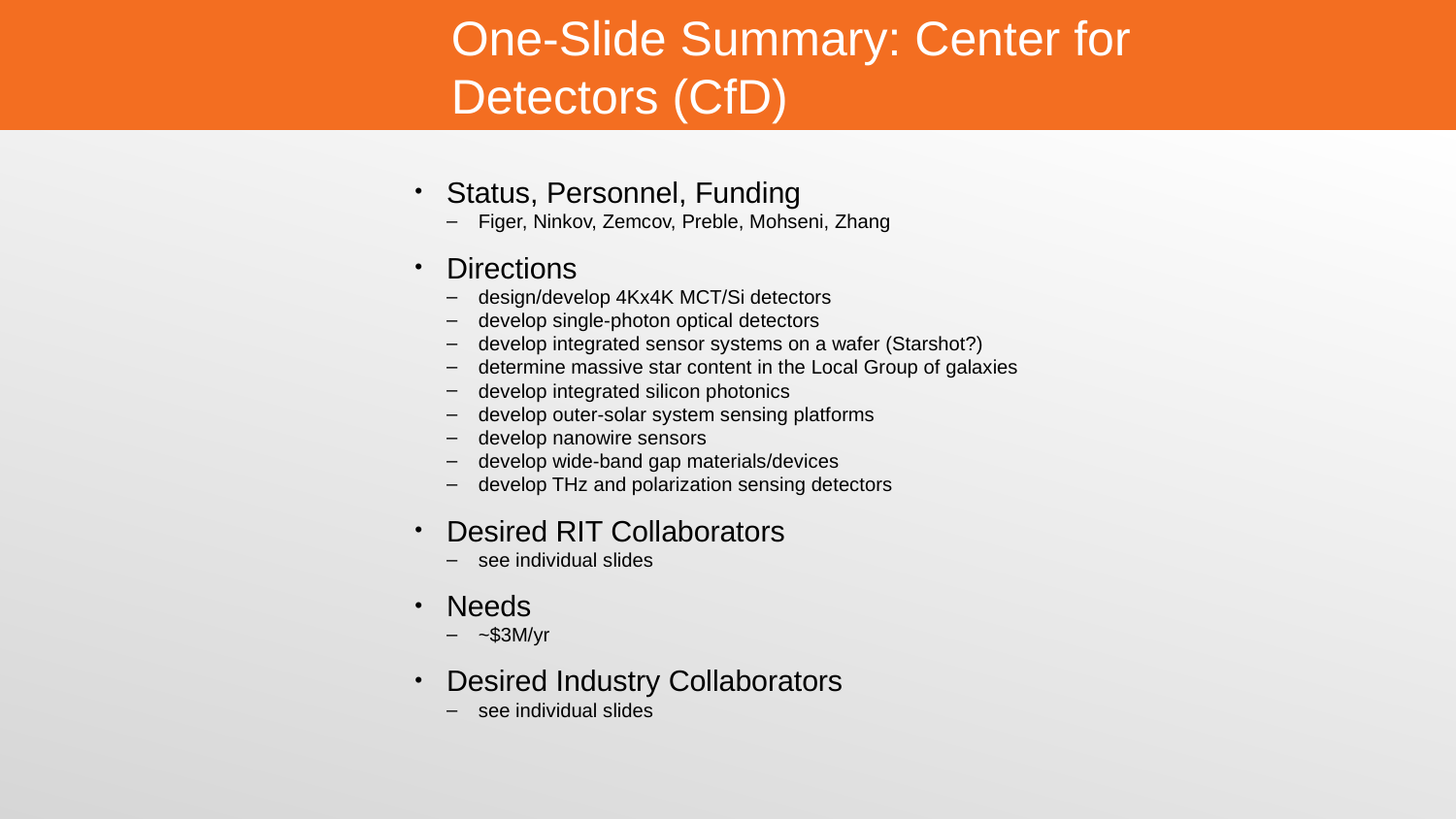

# One-Slide Summary: Center for Detectors (CfD)
Status, Personnel, Funding
Figer, Ninkov, Zemcov, Preble, Mohseni, Zhang
Directions
design/develop 4Kx4K MCT/Si detectors
develop single-photon optical detectors
develop integrated sensor systems on a wafer (Starshot?)
determine massive star content in the Local Group of galaxies
develop integrated silicon photonics
develop outer-solar system sensing platforms
develop nanowire sensors
develop wide-band gap materials/devices
develop THz and polarization sensing detectors
Desired RIT Collaborators
see individual slides
Needs
~$3M/yr
Desired Industry Collaborators
see individual slides